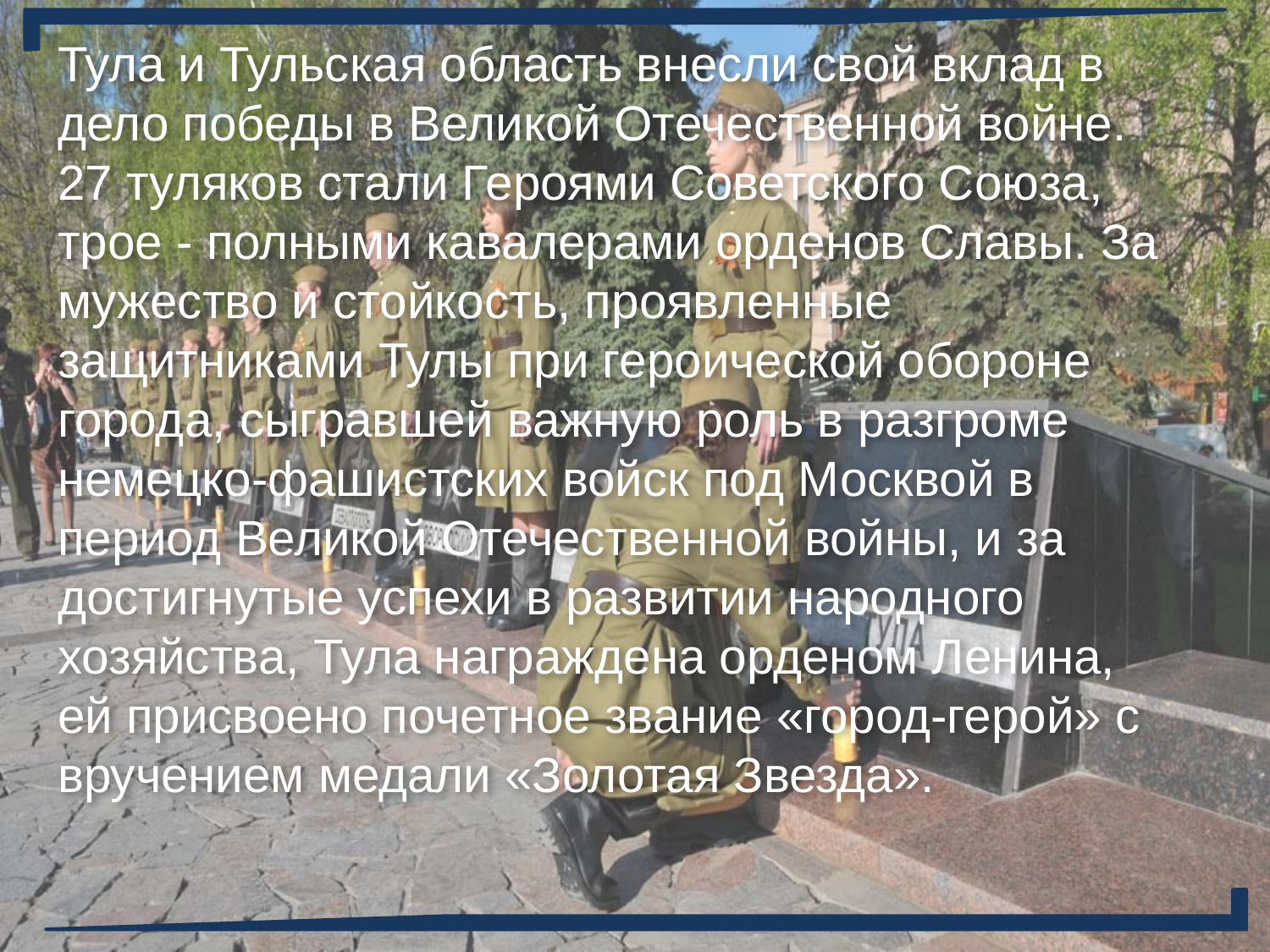

Тула и Тульская область внесли свой вклад в дело победы в Великой Отечественной войне. 27 туляков стали Героями Советского Союза, трое - полными кавалерами орденов Славы. За мужество и стойкость, проявленные защитниками Тулы при героической обороне города, сыгравшей важную роль в разгроме немецко-фашистских войск под Москвой в период Великой Отечественной войны, и за достигнутые успехи в развитии народного хозяйства, Тула награждена орденом Ленина, ей присвоено почетное звание «город-герой» с вручением медали «Золотая Звезда».